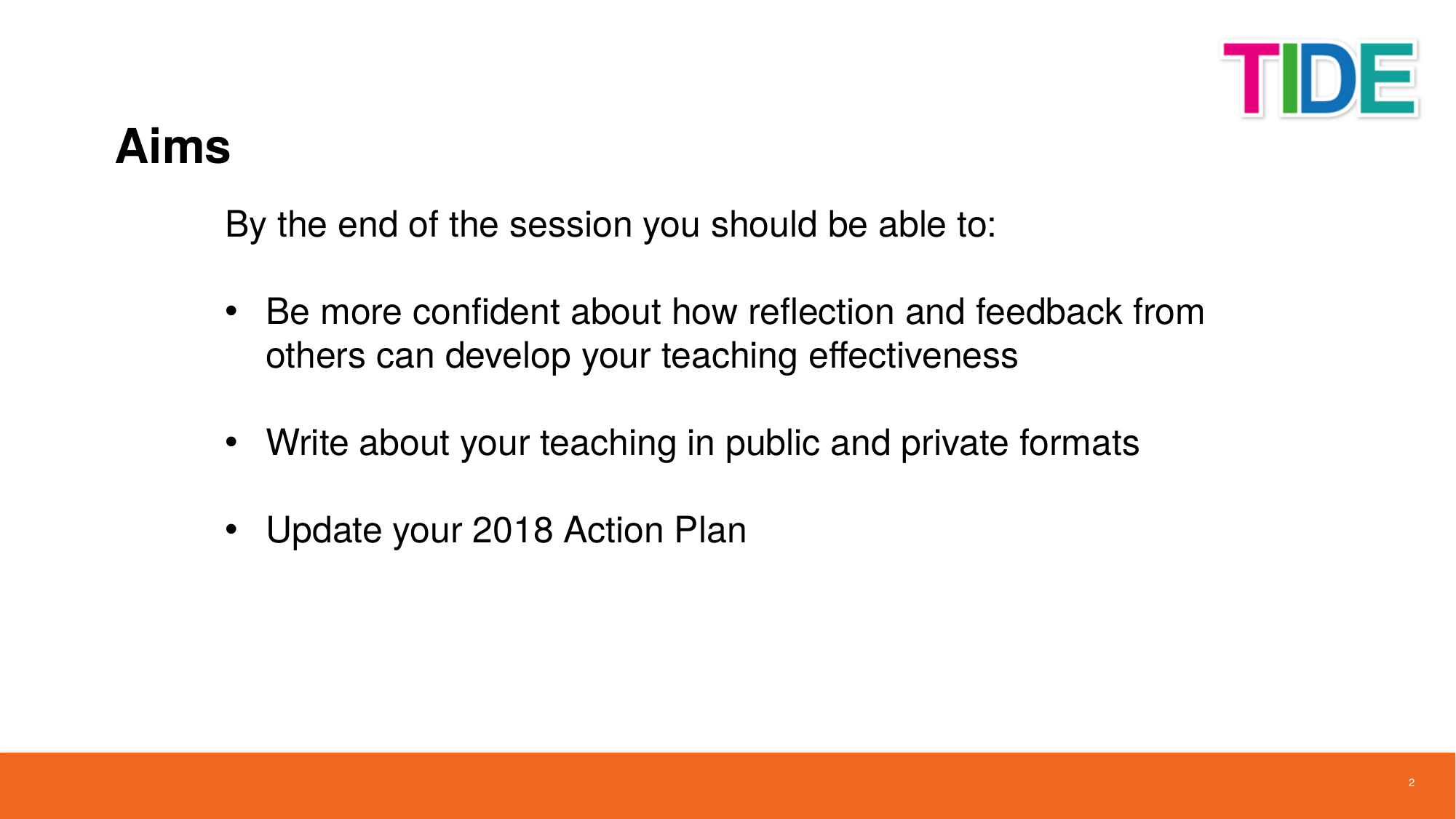

# Aims
By the end of the session you should be able to:

Be more confident about how reflection and feedback from others can develop your teaching effectiveness

Write about your teaching in public and private formats

Update your 2018 Action Plan

2